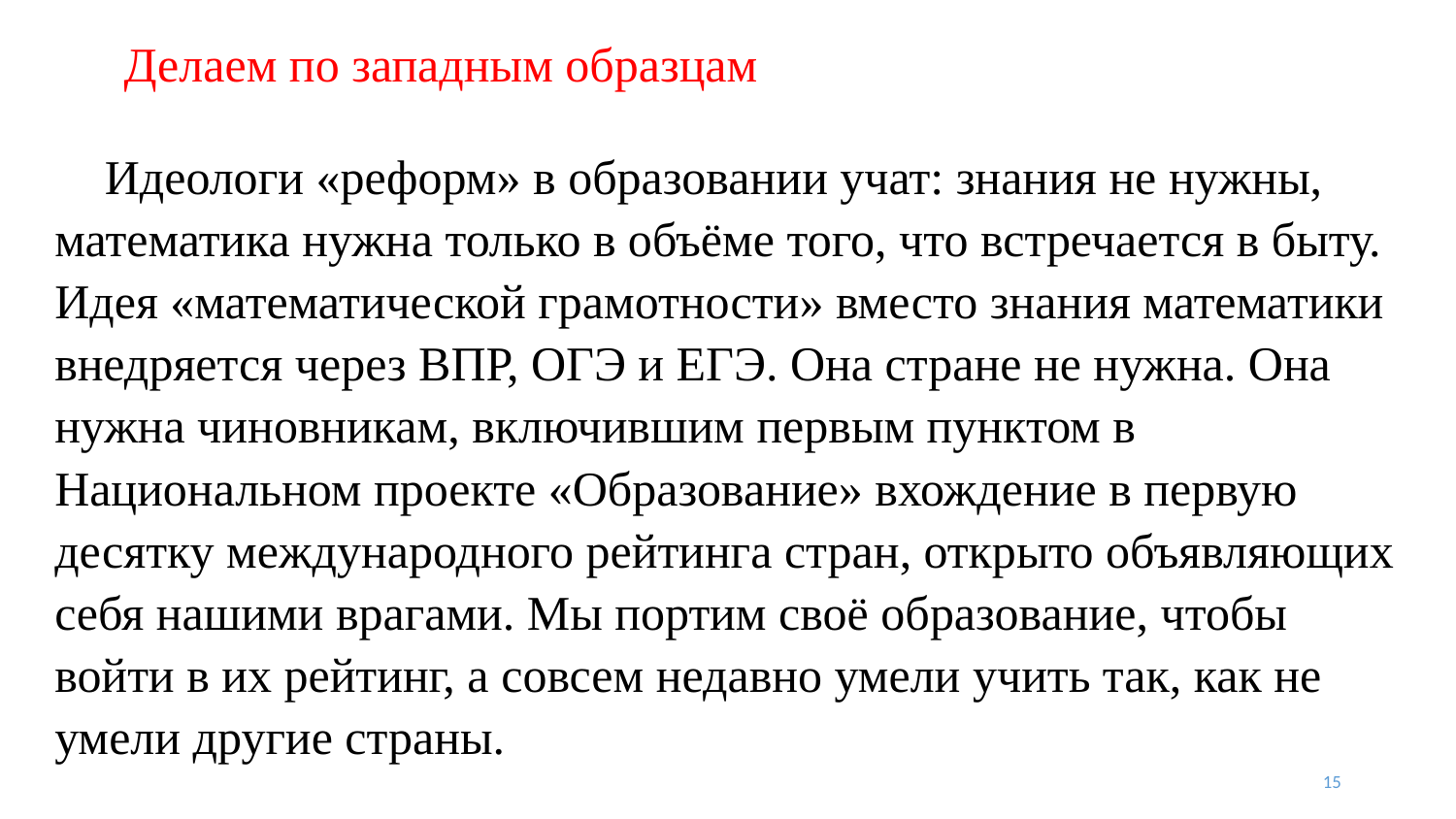

# Делаем по западным образцам
  Идеологи «реформ» в образовании учат: знания не нужны, математика нужна только в объёме того, что встречается в быту. Идея «математической грамотности» вместо знания математики внедряется через ВПР, ОГЭ и ЕГЭ. Она стране не нужна. Она нужна чиновникам, включившим первым пунктом в Национальном проекте «Образование» вхождение в первую десятку международного рейтинга стран, открыто объявляющих себя нашими врагами. Мы портим своё образование, чтобы войти в их рейтинг, а совсем недавно умели учить так, как не умели другие страны.

15